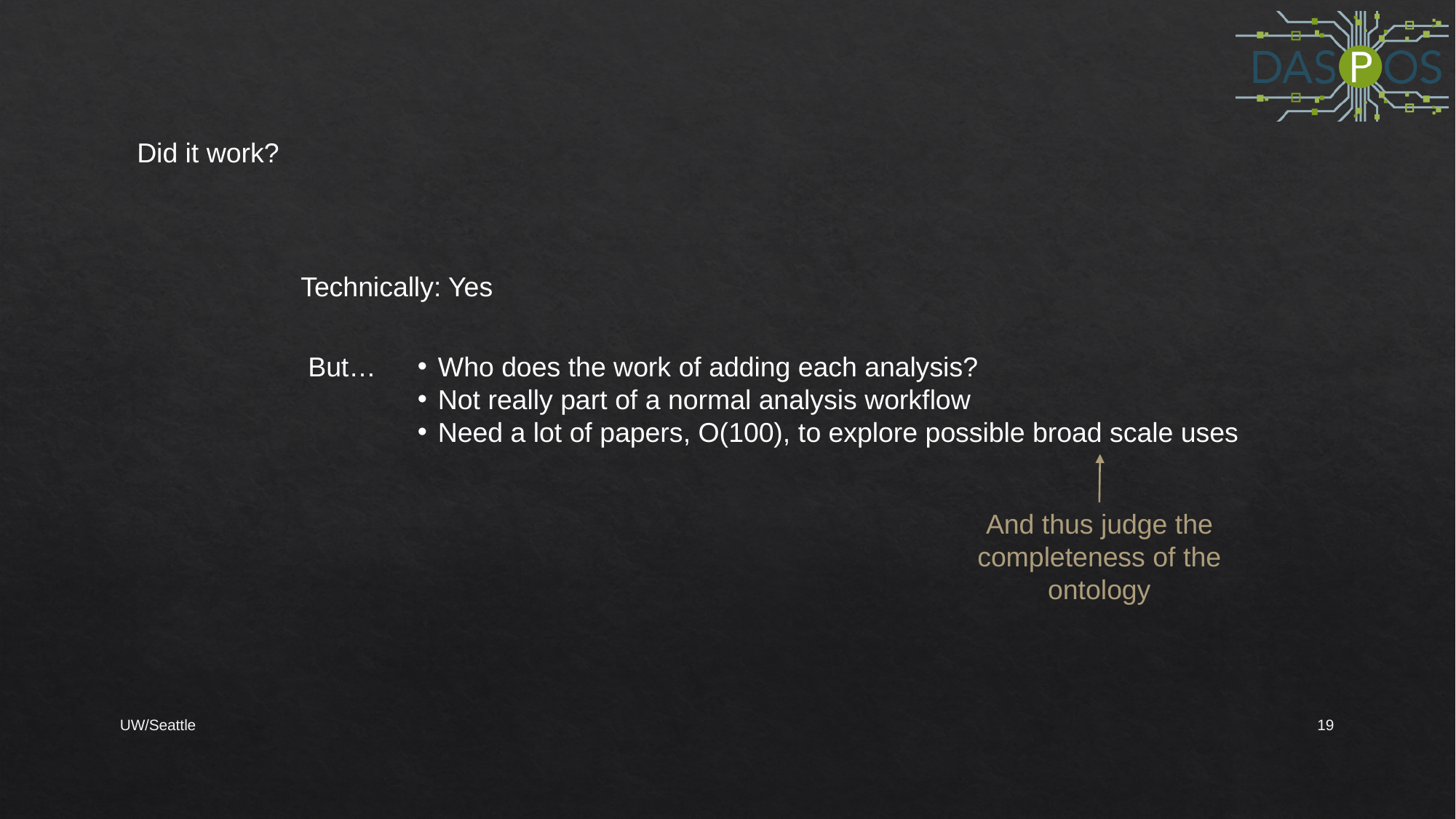

Did it work?
Technically: Yes
But…
Who does the work of adding each analysis?
Not really part of a normal analysis workflow
Need a lot of papers, O(100), to explore possible broad scale uses
And thus judge the completeness of the ontology
UW/Seattle
19